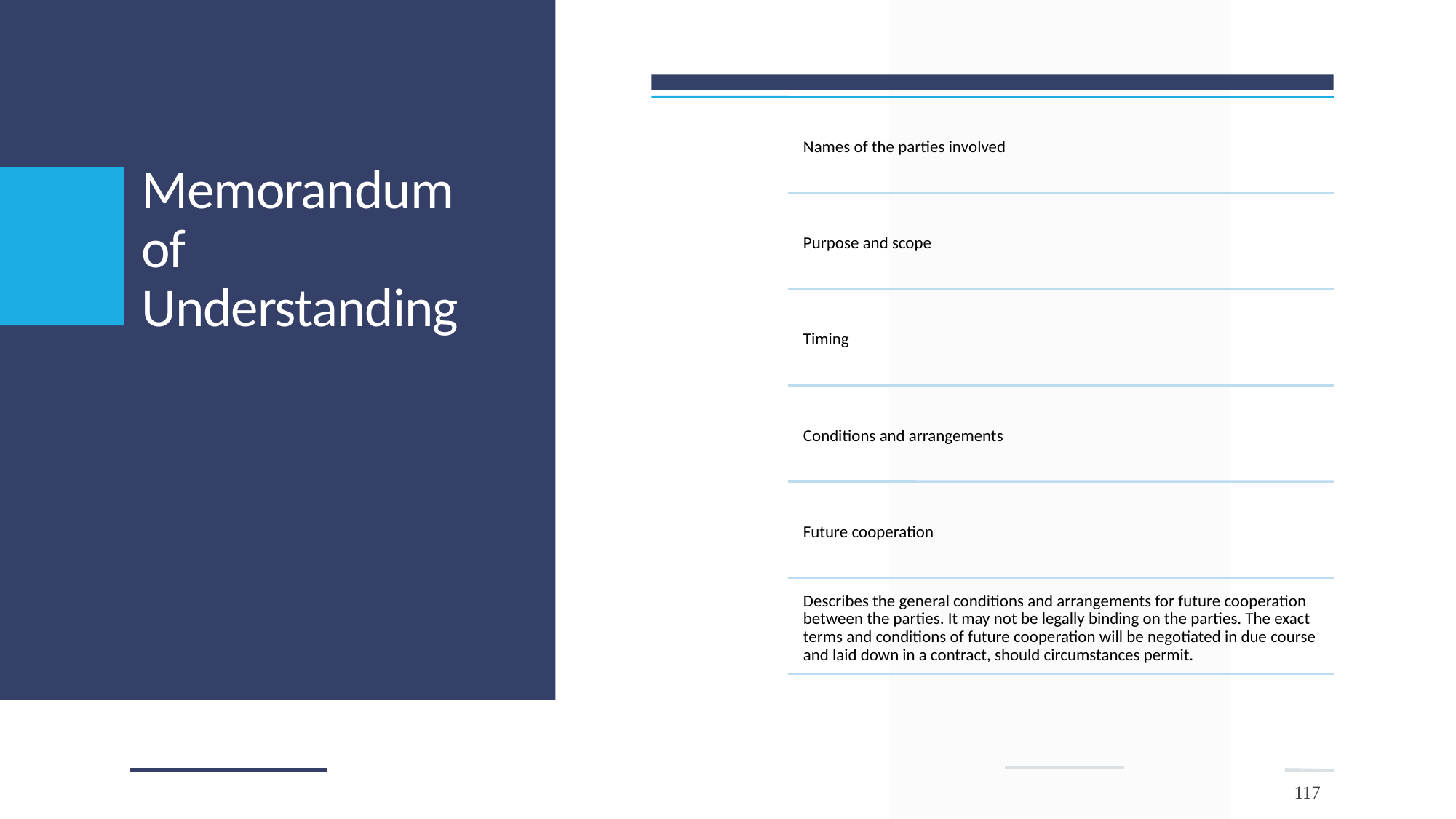

# Memorandum of Understanding

Names of the parties involved
Purpose and scope
Timing
Conditions and arrangements
Future cooperation
Describes the general conditions and arrangements for future cooperation between the parties. It may not be legally binding on the parties. The exact terms and conditions of future cooperation will be negotiated in due course and laid down in a contract, should circumstances permit.
117